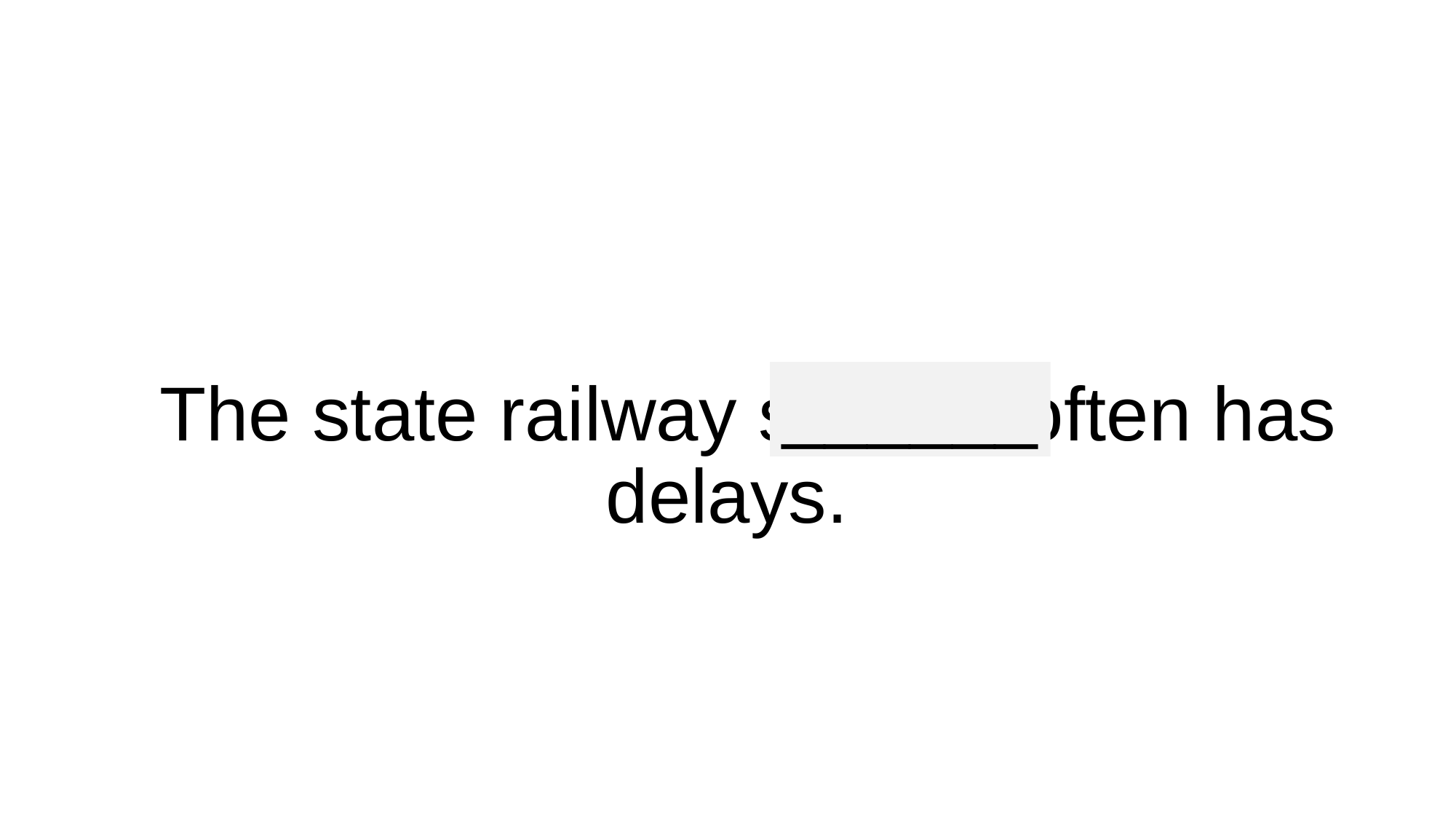

______
# The state railway system often has delays.